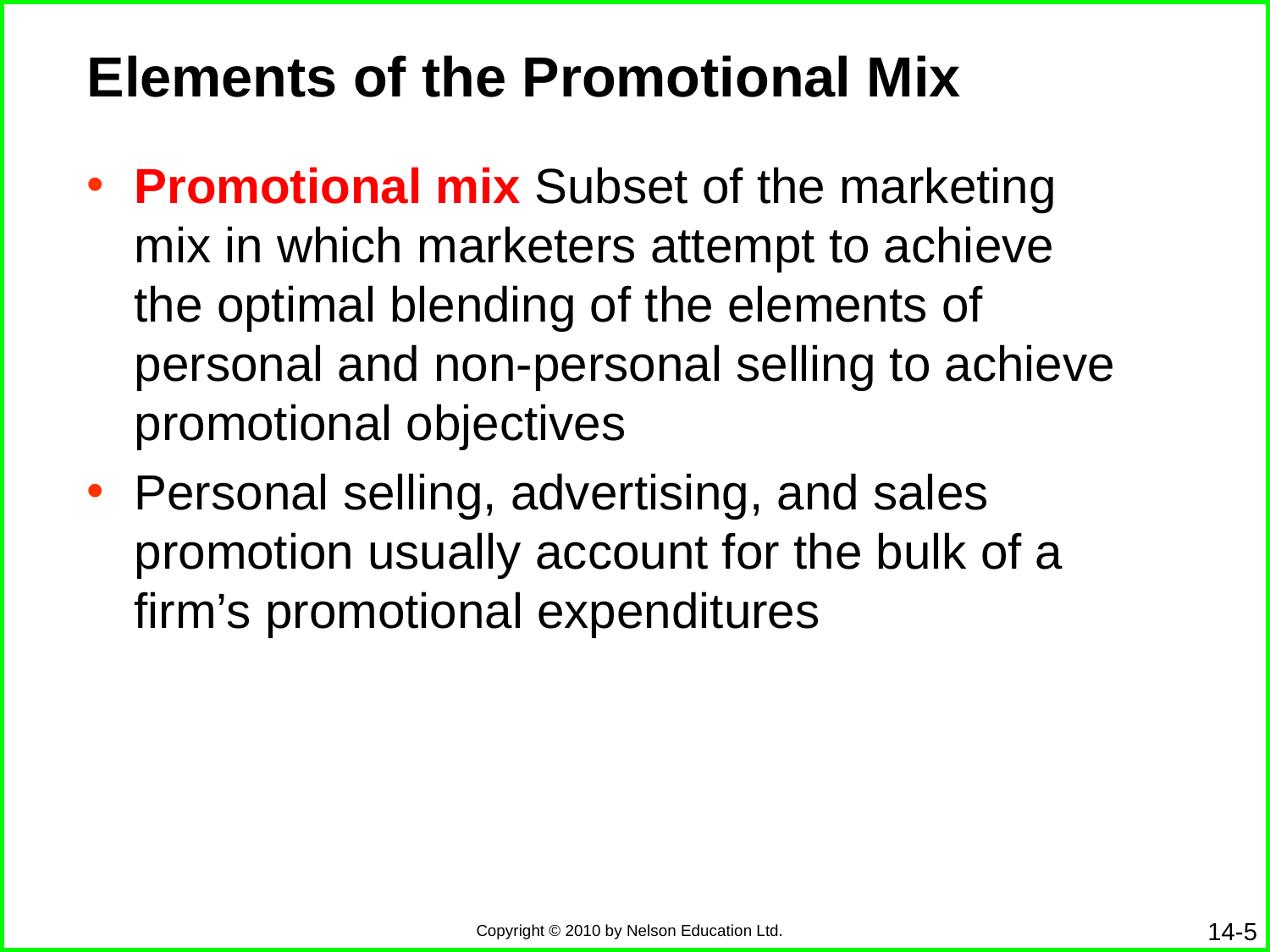

# Elements of the Promotional Mix
Promotional mix Subset of the marketing mix in which marketers attempt to achieve the optimal blending of the elements of personal and non-personal selling to achieve promotional objectives
Personal selling, advertising, and sales promotion usually account for the bulk of a firm’s promotional expenditures
14-5